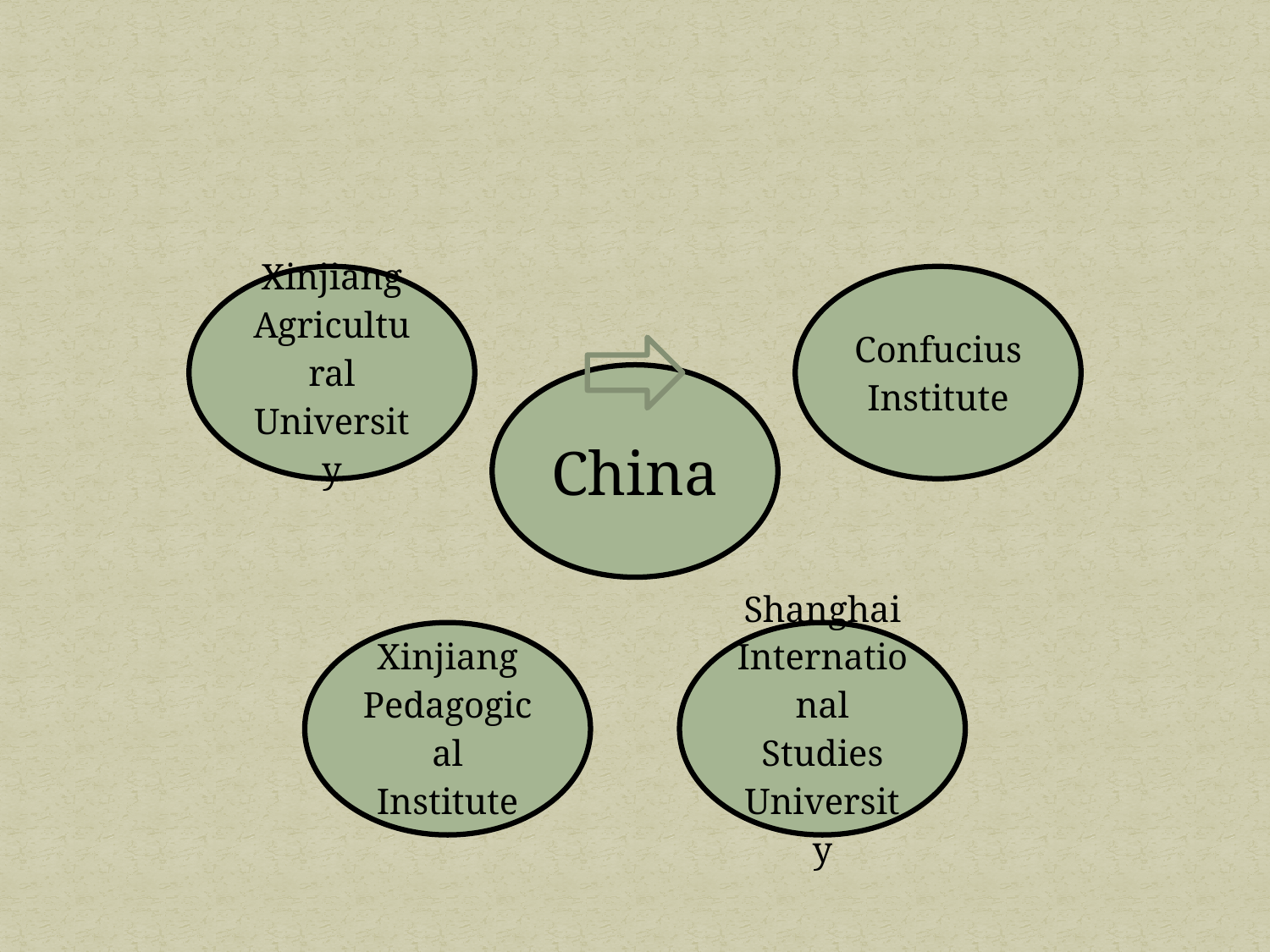

China
Confucius Institute
Shanghai International Studies University
Xinjiang Pedagogical Institute
Xinjiang Agricultural University